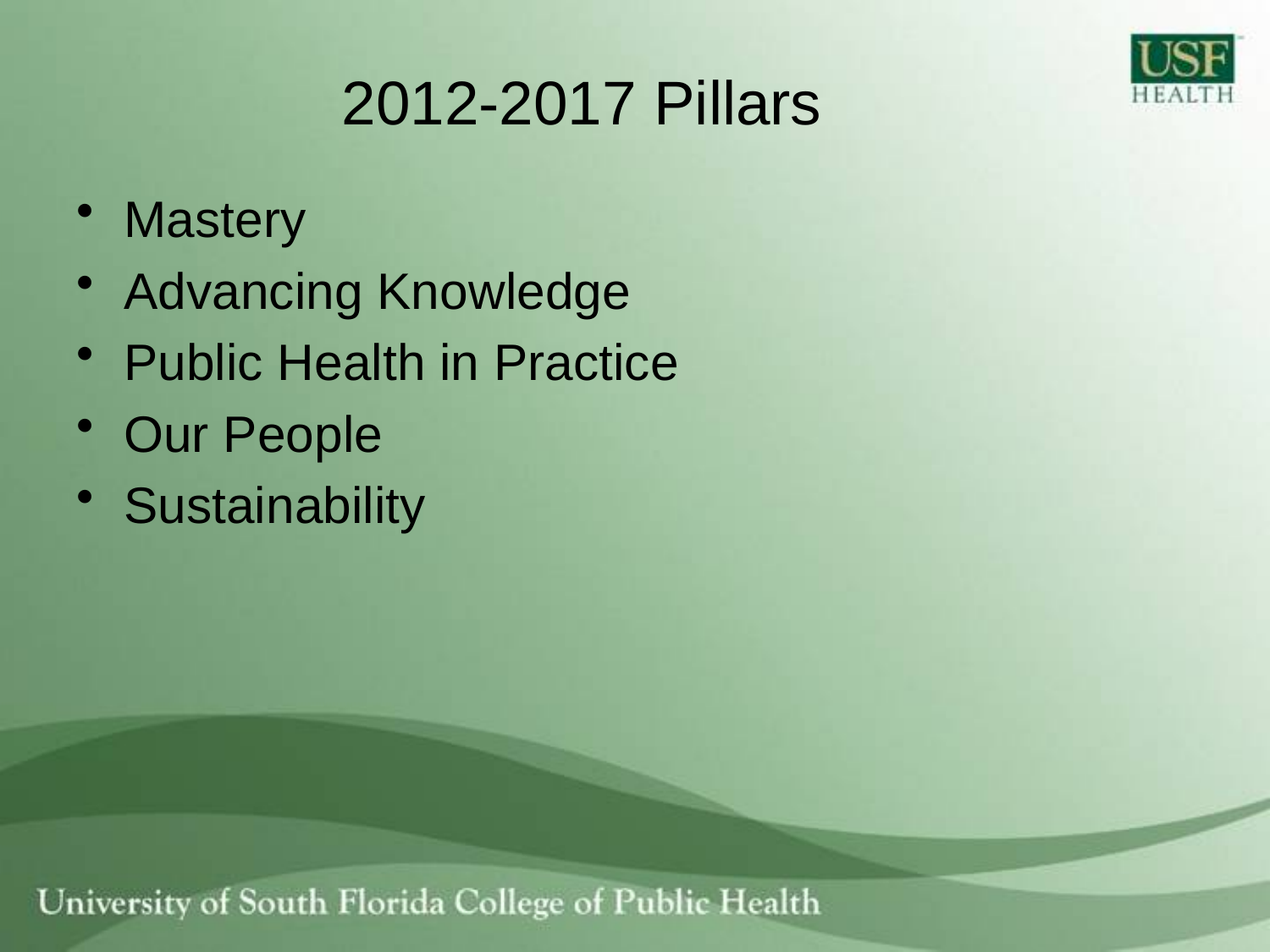

# 2012-2017 Pillars
Mastery
Advancing Knowledge
Public Health in Practice
Our People
Sustainability